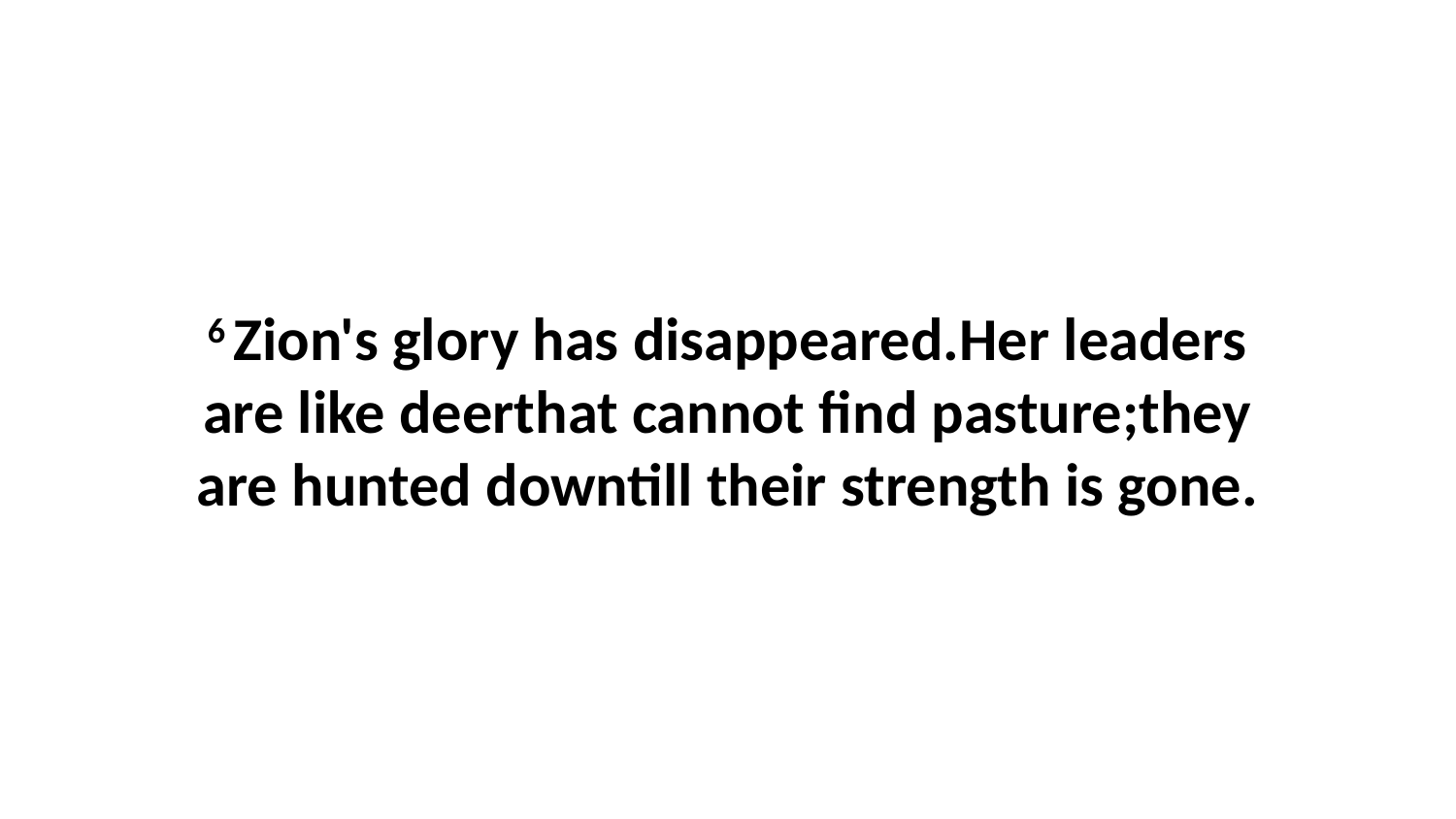

6 Zion's glory has disappeared.Her leaders are like deerthat cannot find pasture;they are hunted downtill their strength is gone.